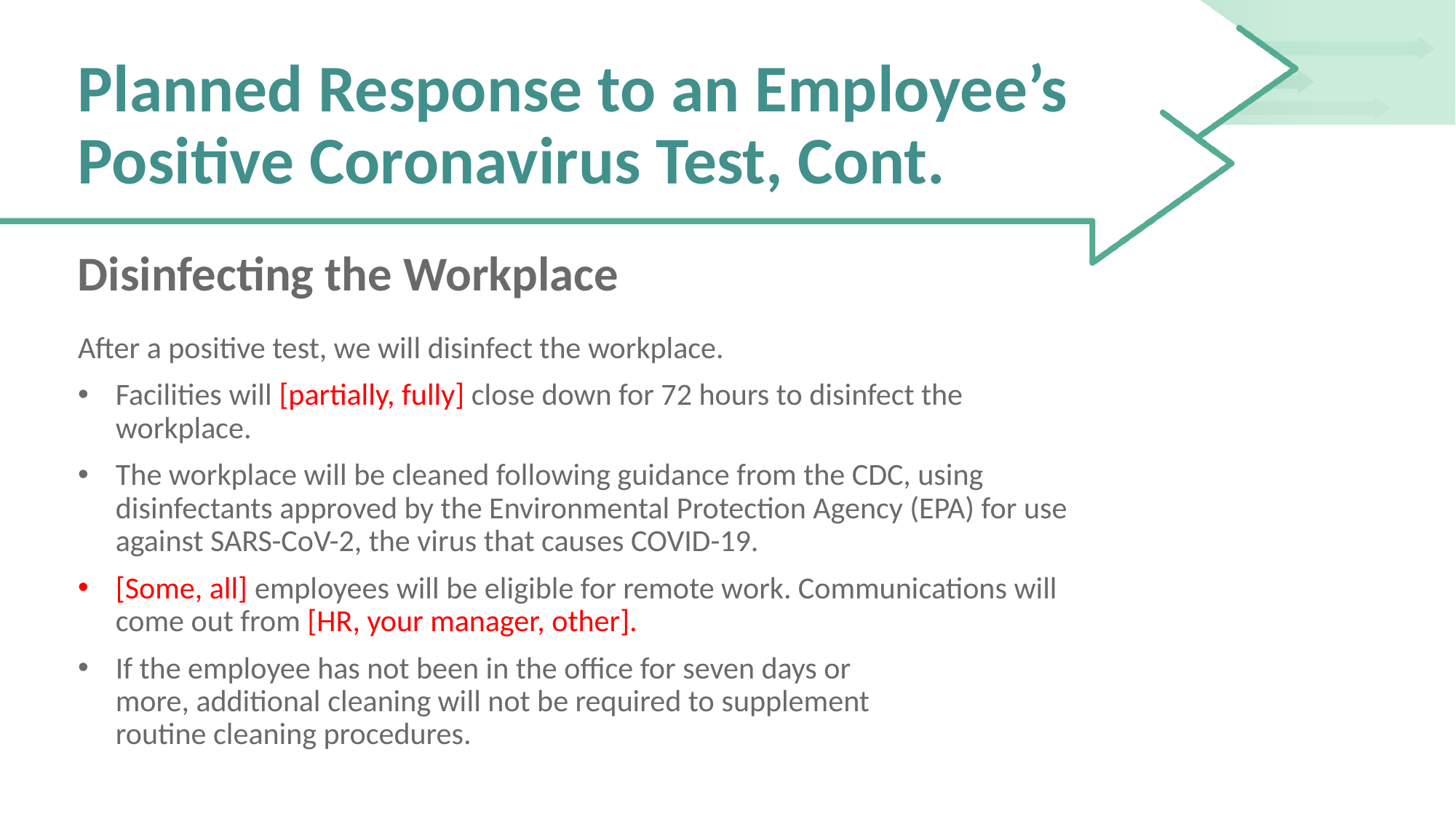

# Planned Response to an Employee’s Positive Coronavirus Test, Cont.
Disinfecting the Workplace

After a positive test, we will disinfect the workplace.
Facilities will [partially, fully] close down for 72 hours to disinfect the workplace.
The workplace will be cleaned following guidance from the CDC, using disinfectants approved by the Environmental Protection Agency (EPA) for use against SARS-CoV-2, the virus that causes COVID-19.
[Some, all] employees will be eligible for remote work. Communications will come out from [HR, your manager, other].
If the employee has not been in the office for seven days or
more, additional cleaning will not be required to supplement
routine cleaning procedures.